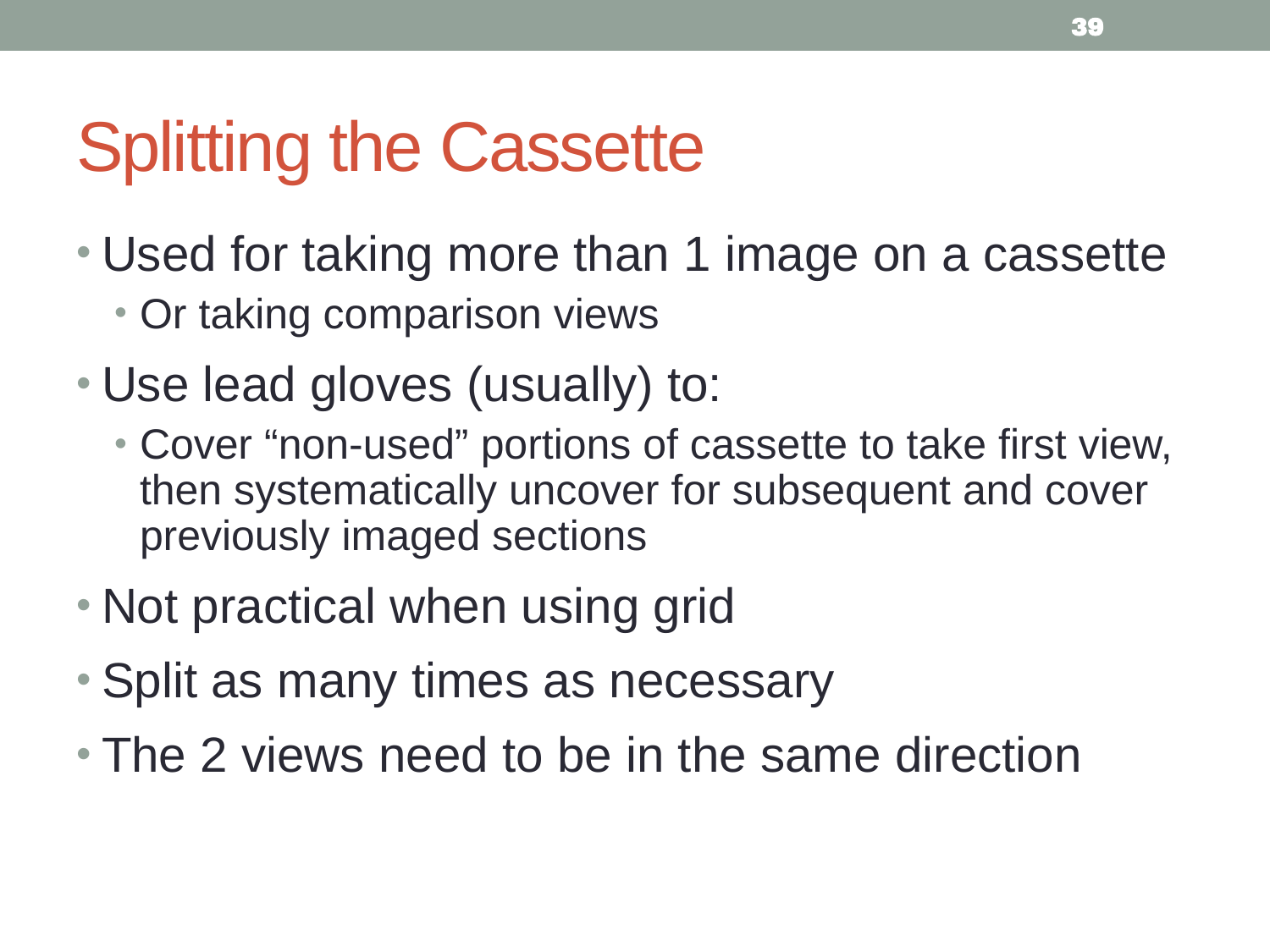

39
# Splitting the Cassette
Used for taking more than 1 image on a cassette
Or taking comparison views
Use lead gloves (usually) to:
Cover “non-used” portions of cassette to take first view, then systematically uncover for subsequent and cover previously imaged sections
Not practical when using grid
Split as many times as necessary
The 2 views need to be in the same direction